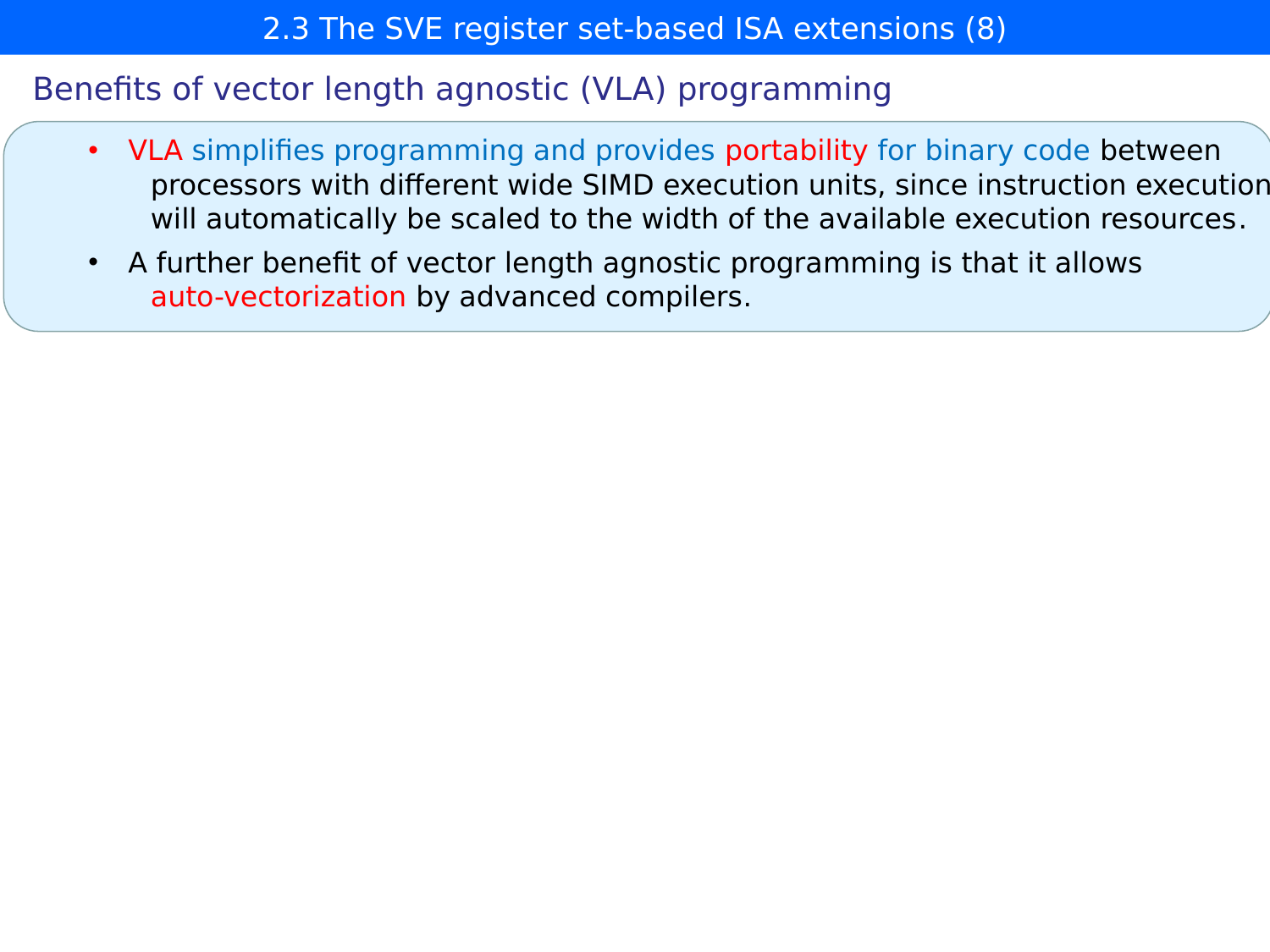

# 2.3 The SVE register set-based ISA extensions (8)
 Benefits of vector length agnostic (VLA) programming

VLA simplifies programming and provides portability for binary code between
       processors with different wide SIMD execution units, since instruction execution
       will automatically be scaled to the width of the available execution resources.
A further benefit of vector length agnostic programming is that it allows
       auto-vectorization by advanced compilers.